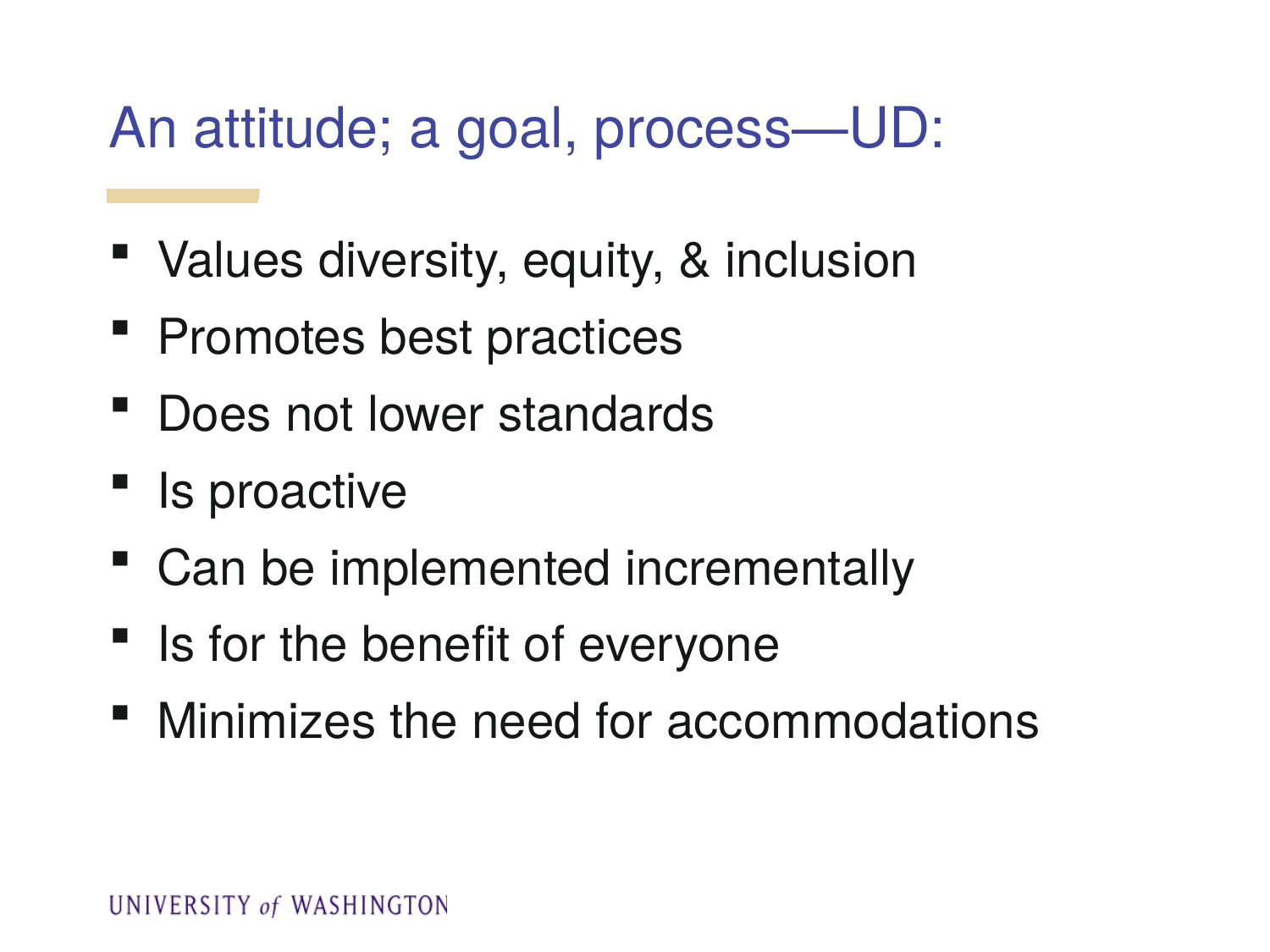

# An attitude; a goal, process—UD:
Values diversity, equity, & inclusion
Promotes best practices
Does not lower standards
Is proactive
Can be implemented incrementally
Is for the benefit of everyone
Minimizes the need for accommodations